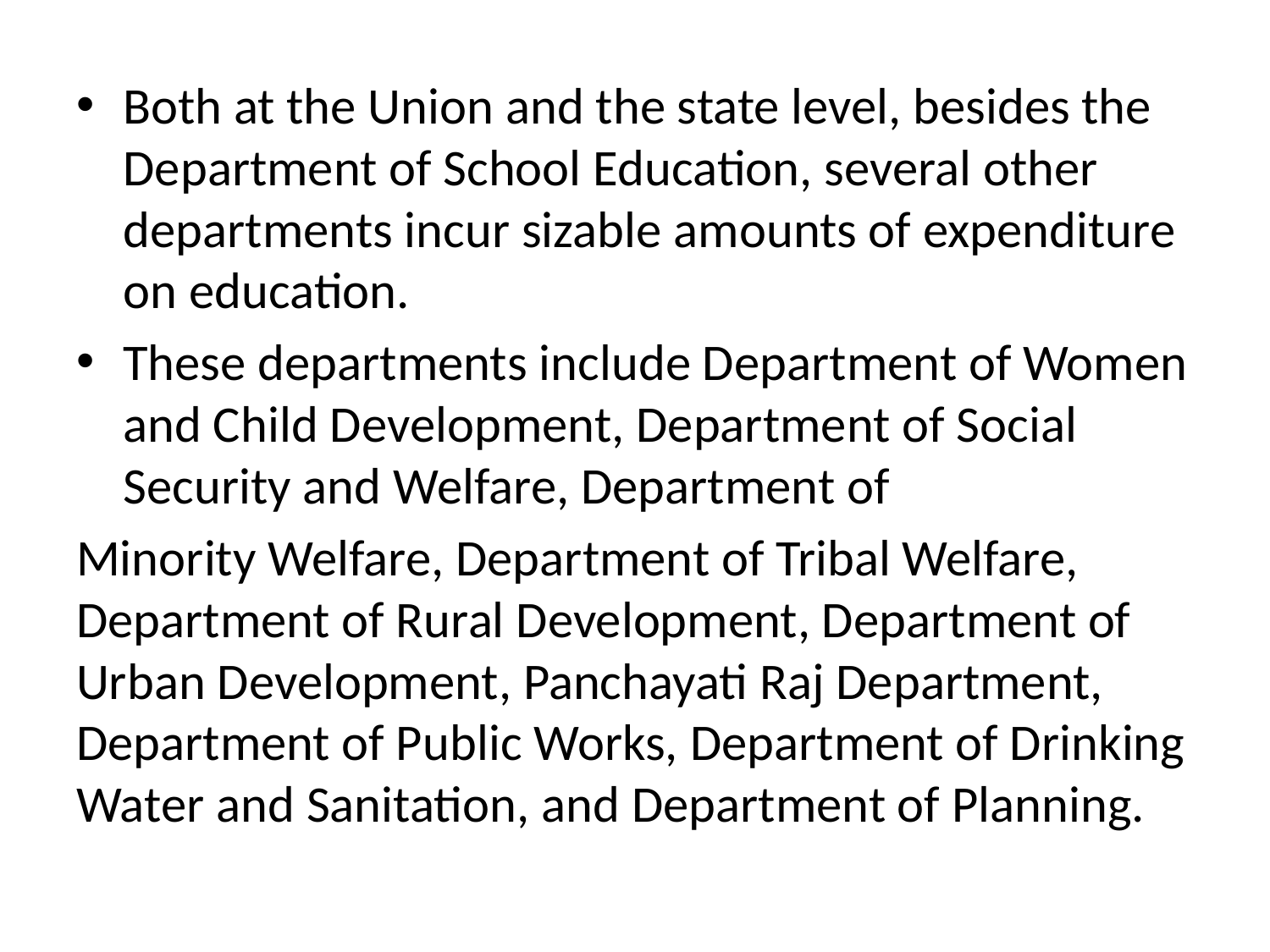

Both at the Union and the state level, besides the Department of School Education, several other departments incur sizable amounts of expenditure on education.
These departments include Department of Women and Child Development, Department of Social Security and Welfare, Department of
Minority Welfare, Department of Tribal Welfare, Department of Rural Development, Department of Urban Development, Panchayati Raj Department, Department of Public Works, Department of Drinking Water and Sanitation, and Department of Planning.